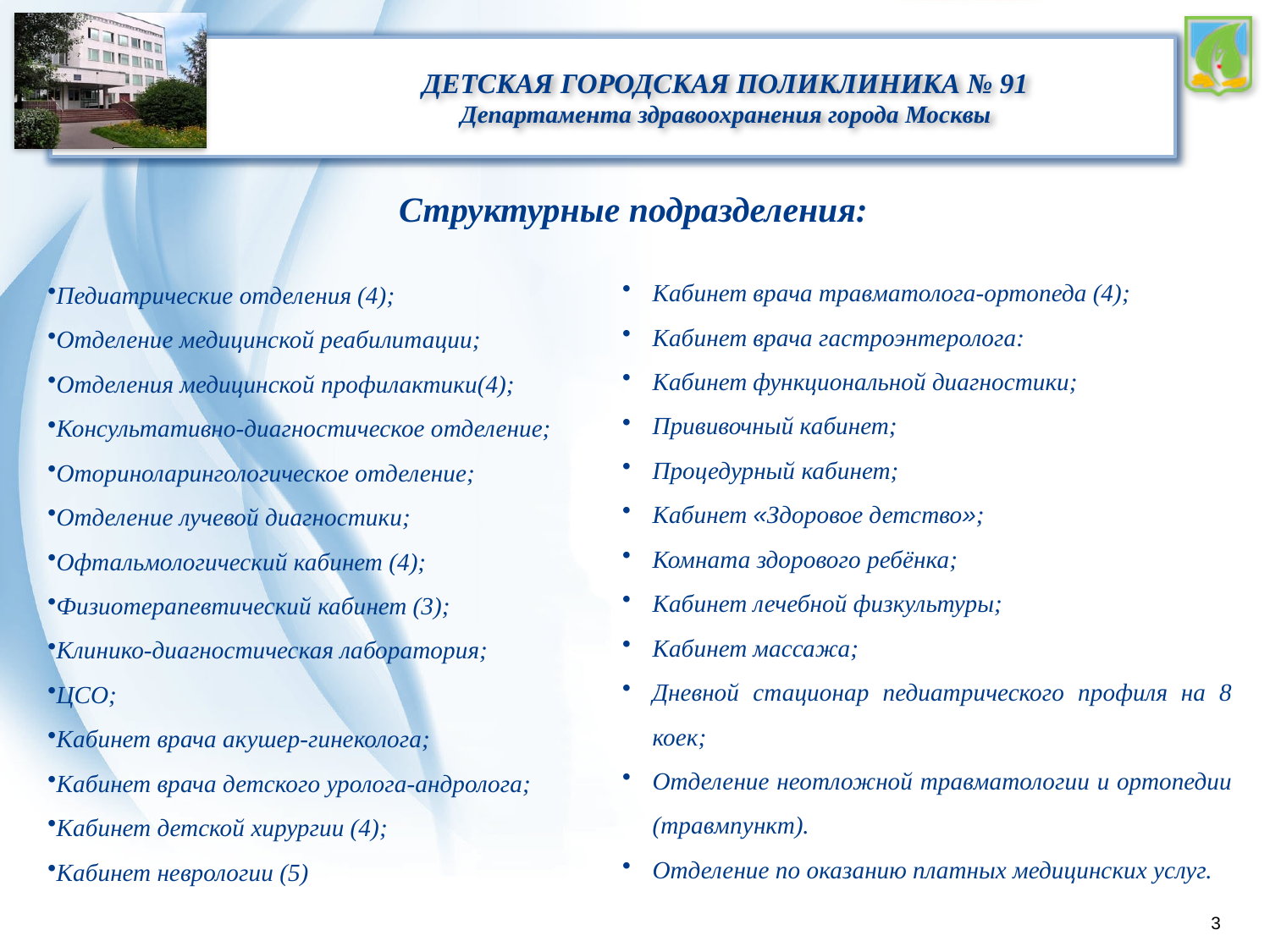

Структурные подразделения:
Педиатрические отделения (4);
Отделение медицинской реабилитации;
Отделения медицинской профилактики(4);
Консультативно-диагностическое отделение;
Оториноларингологическое отделение;
Отделение лучевой диагностики;
Офтальмологический кабинет (4);
Физиотерапевтический кабинет (3);
Клинико-диагностическая лаборатория;
ЦСО;
Кабинет врача акушер-гинеколога;
Кабинет врача детского уролога-андролога;
Кабинет детской хирургии (4);
Кабинет неврологии (5)
Кабинет врача травматолога-ортопеда (4);
Кабинет врача гастроэнтеролога:
Кабинет функциональной диагностики;
Прививочный кабинет;
Процедурный кабинет;
Кабинет «Здоровое детство»;
Комната здорового ребёнка;
Кабинет лечебной физкультуры;
Кабинет массажа;
Дневной стационар педиатрического профиля на 8 коек;
Отделение неотложной травматологии и ортопедии (травмпункт).
Отделение по оказанию платных медицинских услуг.